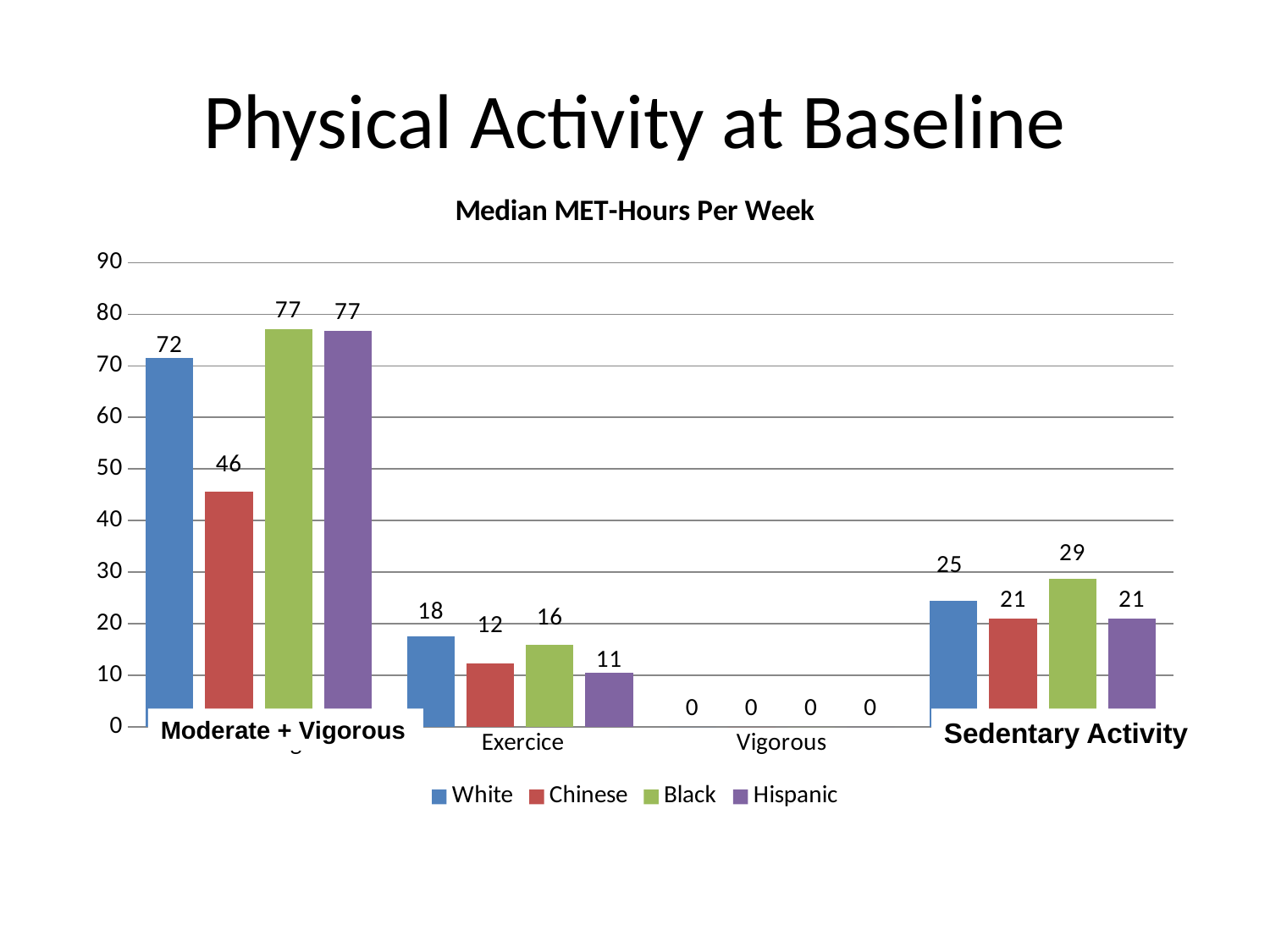

# Physical Activity at Baseline

### Chart: Median MET-Hours Per Week

| Category | White | Chinese | Black | Hispanic |
|---|---|---|---|---|
| Mod-Vig | 71.5 | 45.6 | 77.1 | 76.8 |
|  Exercice | 17.5 | 12.3 | 15.9 | 10.5 |
| Vigorous | 0.0 | 0.0 | 0.0 | 0.0 |
| Leisure | 24.5 | 21.0 | 28.7 | 21.0 |
Moderate + Vigorous
Sedentary Activity